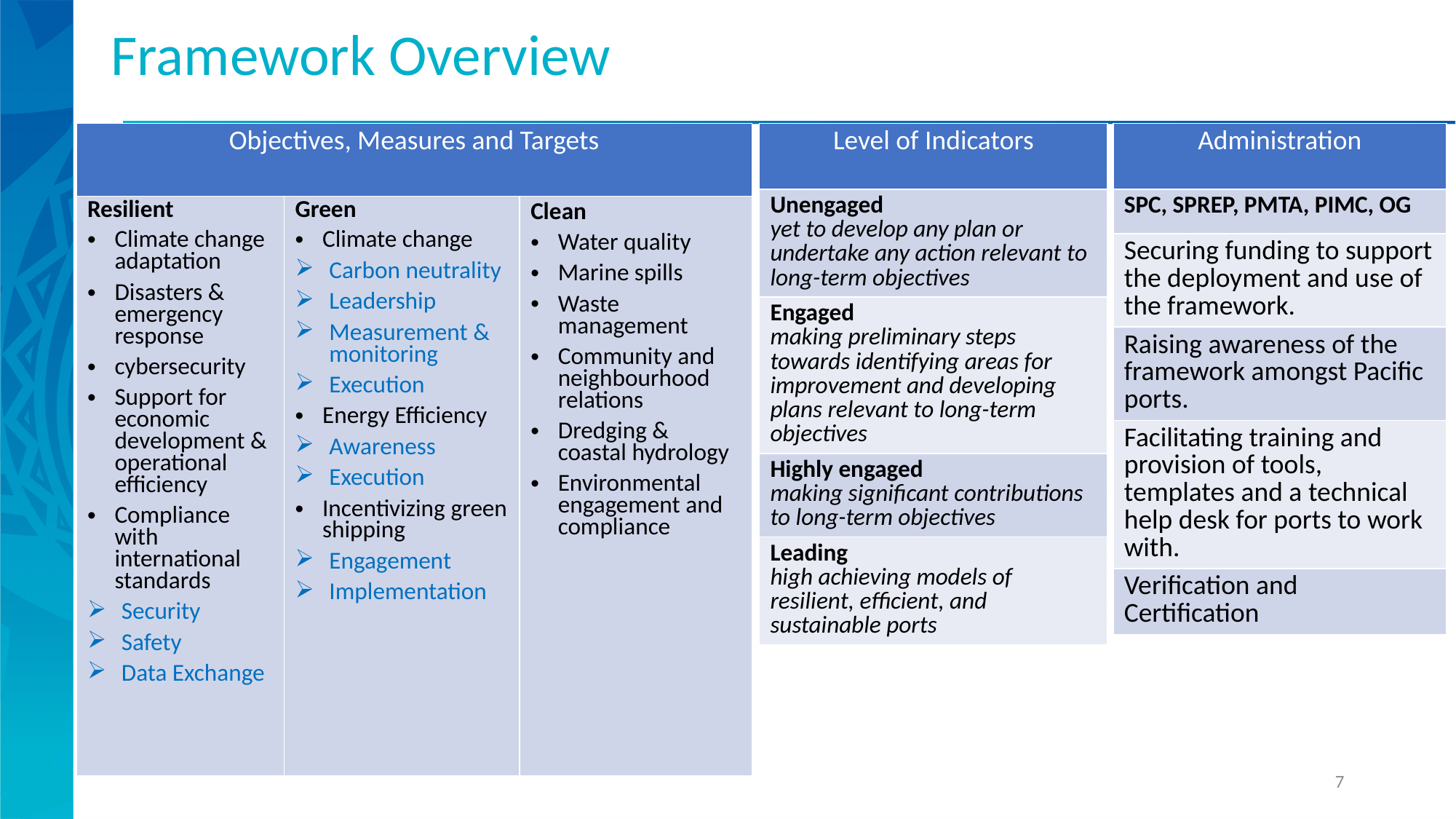

# Framework Overview
| Objectives, Measures and Targets |  |  |
| --- | --- | --- |
| Resilient Climate change adaptation Disasters & emergency response cybersecurity Support for economic development & operational efficiency Compliance with international standards Security Safety Data Exchange | Green Climate change Carbon neutrality Leadership Measurement & monitoring Execution Energy Efficiency Awareness Execution Incentivizing green shipping Engagement Implementation | Clean Water quality Marine spills Waste management Community and neighbourhood relations Dredging & coastal hydrology Environmental engagement and compliance |
| Level of Indicators |
| --- |
| Unengaged yet to develop any plan or undertake any action relevant to long-term objectives |
| Engaged making preliminary steps towards identifying areas for improvement and developing plans relevant to long-term objectives |
| Highly engaged making significant contributions to long-term objectives |
| Leading high achieving models of resilient, efficient, and sustainable ports |
| Administration |
| --- |
| SPC, SPREP, PMTA, PIMC, OG |
| Securing funding to support the deployment and use of the framework. |
| Raising awareness of the framework amongst Pacific ports. |
| Facilitating training and provision of tools, templates and a technical help desk for ports to work with. |
| Verification and Certification |

7